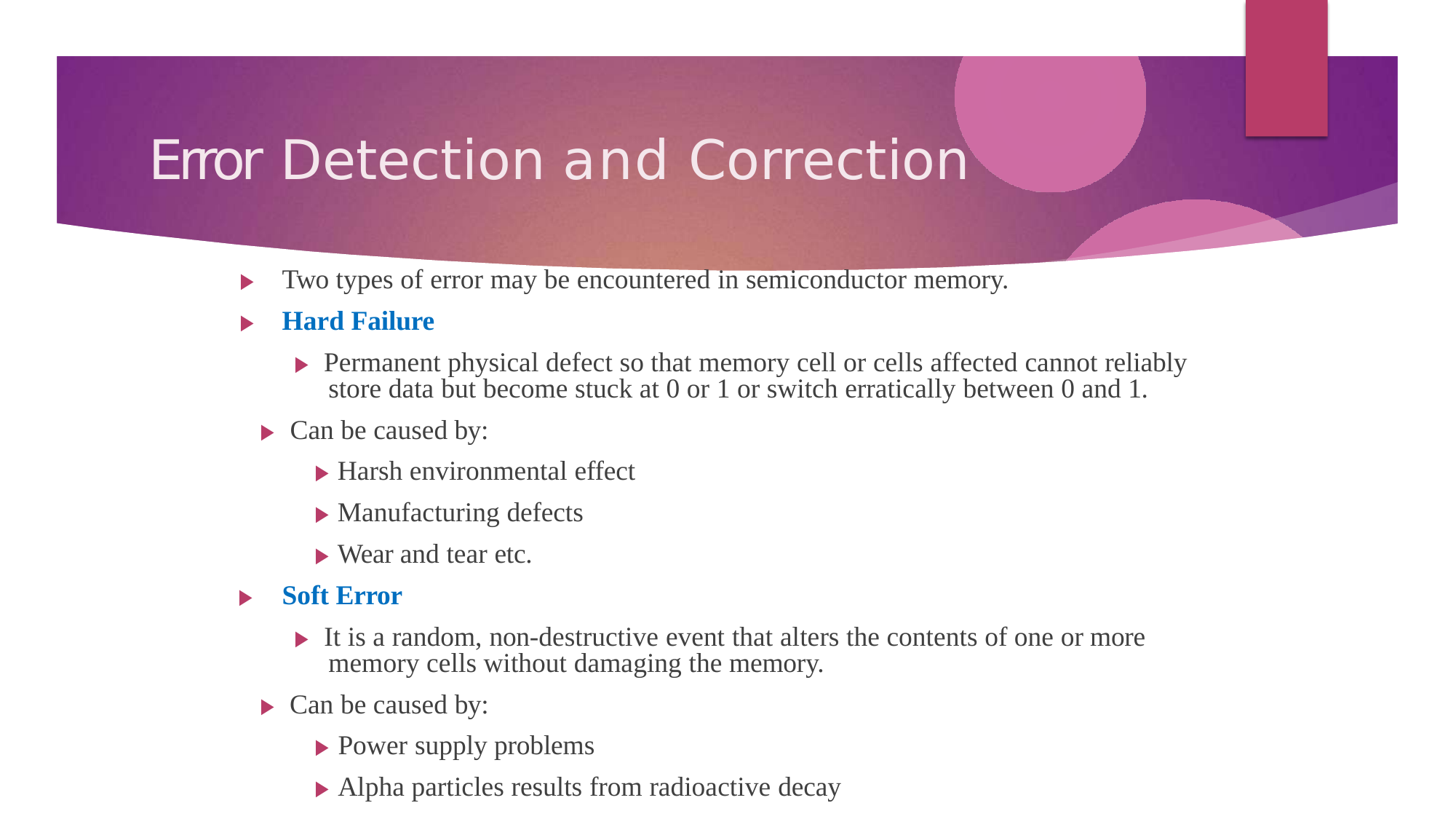

# Error Detection and Correction
▶	Two types of error may be encountered in semiconductor memory.
▶	Hard Failure
▶ Permanent physical defect so that memory cell or cells affected cannot reliably store data but become stuck at 0 or 1 or switch erratically between 0 and 1.
▶ Can be caused by:
▶ Harsh environmental effect
▶ Manufacturing defects
▶ Wear and tear etc.
▶	Soft Error
▶ It is a random, non-destructive event that alters the contents of one or more memory cells without damaging the memory.
▶  Can be caused by:
▶ Power supply problems
▶ Alpha particles results from radioactive decay